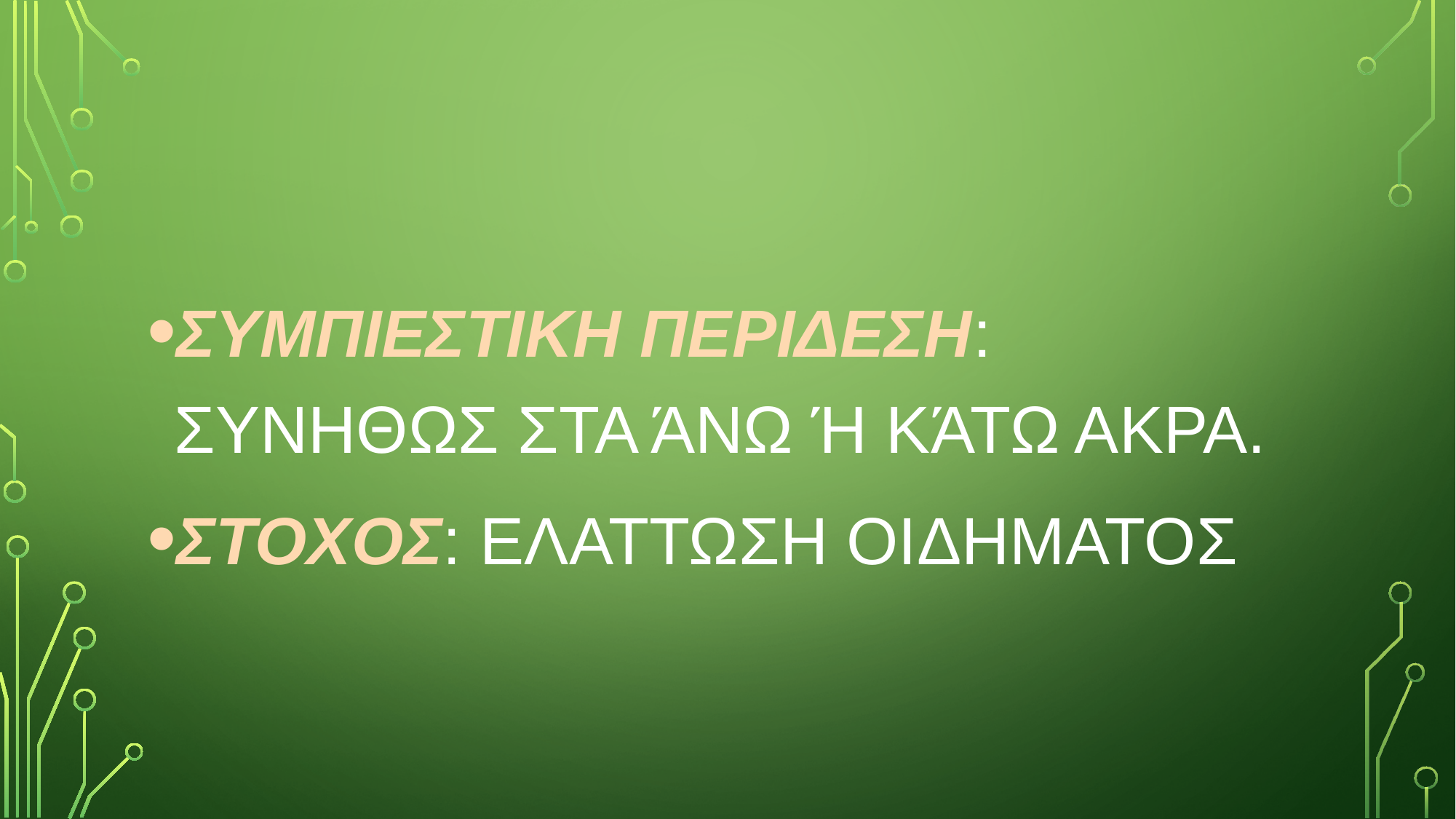

ΣΥΜΠΙΕΣΤΙΚΗ ΠΕΡΙΔΕΣΗ: ΣΥΝΗΘΩΣ ΣΤΑ ΆΝΩ Ή ΚΆΤΩ ΑΚΡΑ.
ΣΤΟΧΟΣ: ΕΛΑΤΤΩΣΗ ΟΙΔΗΜΑΤΟΣ